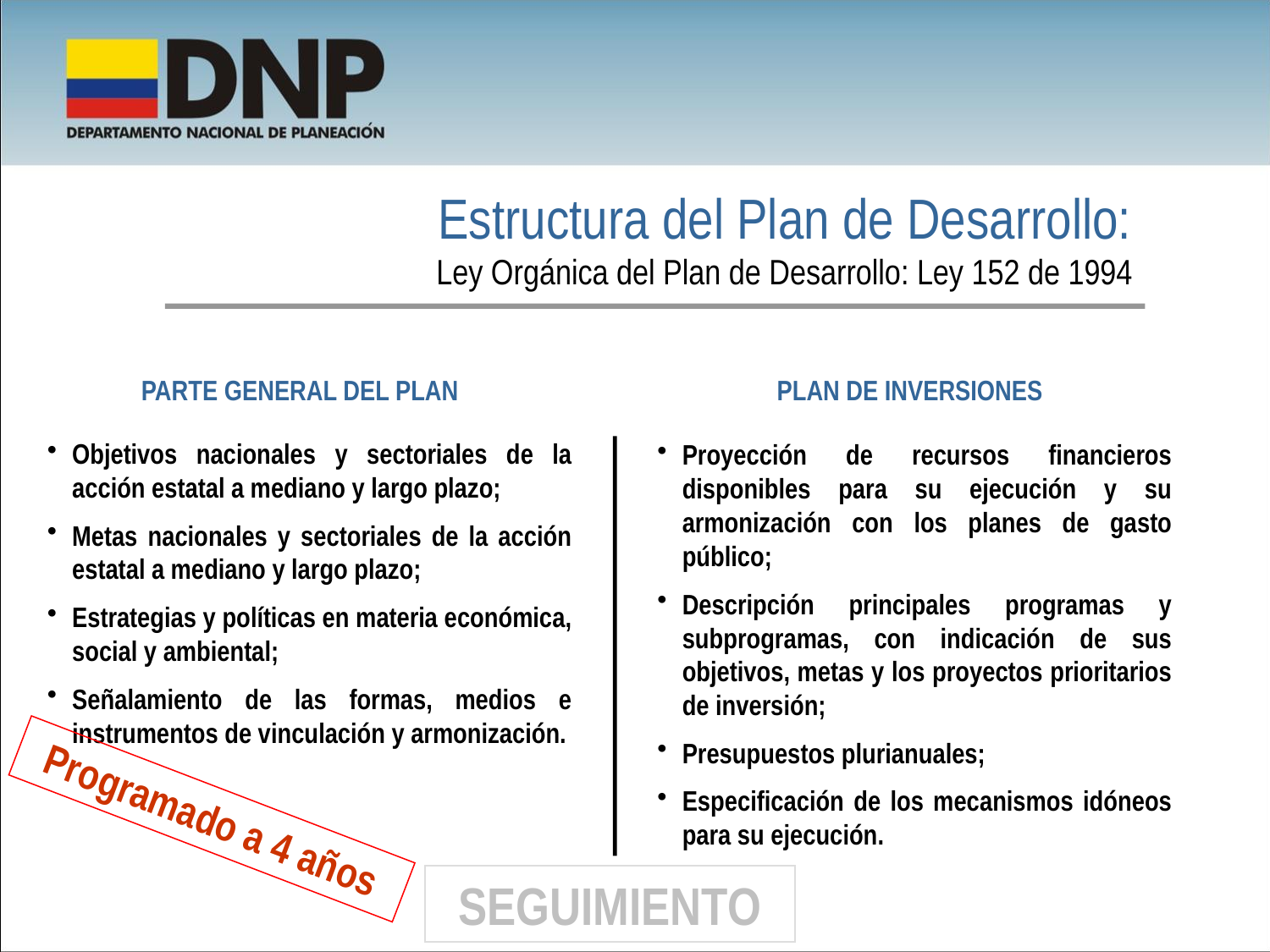

Estructura del Plan de Desarrollo:
Ley Orgánica del Plan de Desarrollo: Ley 152 de 1994

PARTE GENERAL DEL PLAN
PLAN DE INVERSIONES
Objetivos nacionales y sectoriales de la acción estatal a mediano y largo plazo;
Metas nacionales y sectoriales de la acción estatal a mediano y largo plazo;
Estrategias y políticas en materia económica, social y ambiental;
Señalamiento de las formas, medios e instrumentos de vinculación y armonización.

Proyección de recursos financieros disponibles para su ejecución y su armonización con los planes de gasto público;
Descripción principales programas y subprogramas, con indicación de sus objetivos, metas y los proyectos prioritarios de inversión;
Presupuestos plurianuales;
Especificación de los mecanismos idóneos para su ejecución.

Programado a 4 años
SEGUIMIENTO